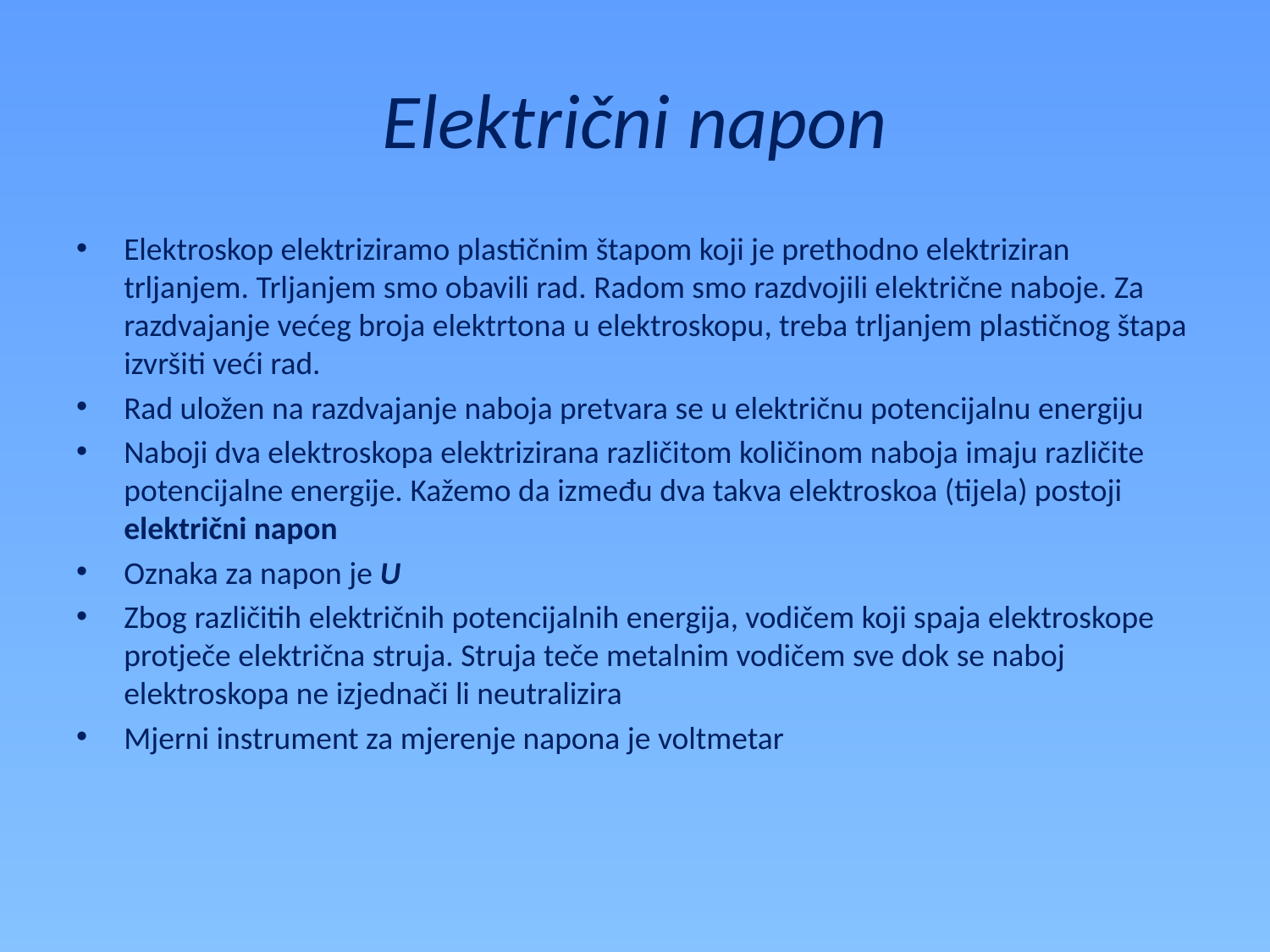

# Električni napon
Elektroskop elektriziramo plastičnim štapom koji je prethodno elektriziran trljanjem. Trljanjem smo obavili rad. Radom smo razdvojili električne naboje. Za razdvajanje većeg broja elektrtona u elektroskopu, treba trljanjem plastičnog štapa izvršiti veći rad.
Rad uložen na razdvajanje naboja pretvara se u električnu potencijalnu energiju
Naboji dva elektroskopa elektrizirana različitom količinom naboja imaju različite potencijalne energije. Kažemo da između dva takva elektroskoa (tijela) postoji električni napon
Oznaka za napon je U
Zbog različitih električnih potencijalnih energija, vodičem koji spaja elektroskope protječe električna struja. Struja teče metalnim vodičem sve dok se naboj elektroskopa ne izjednači li neutralizira
Mjerni instrument za mjerenje napona je voltmetar